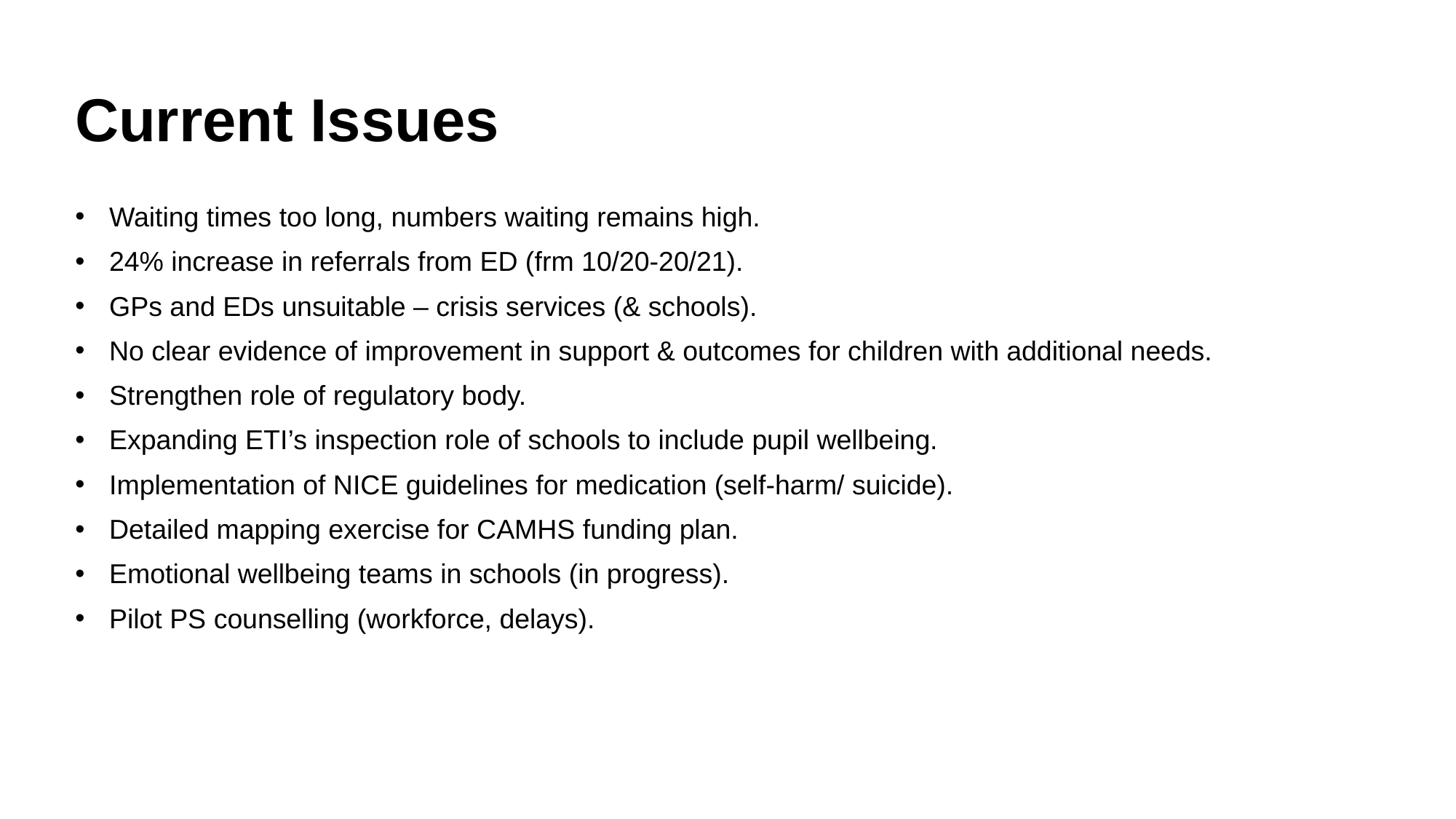

# Current Issues
Waiting times too long, numbers waiting remains high.
24% increase in referrals from ED (frm 10/20-20/21).
GPs and EDs unsuitable – crisis services (& schools).
No clear evidence of improvement in support & outcomes for children with additional needs.
Strengthen role of regulatory body.
Expanding ETI’s inspection role of schools to include pupil wellbeing.
Implementation of NICE guidelines for medication (self-harm/ suicide).
Detailed mapping exercise for CAMHS funding plan.
Emotional wellbeing teams in schools (in progress).
Pilot PS counselling (workforce, delays).